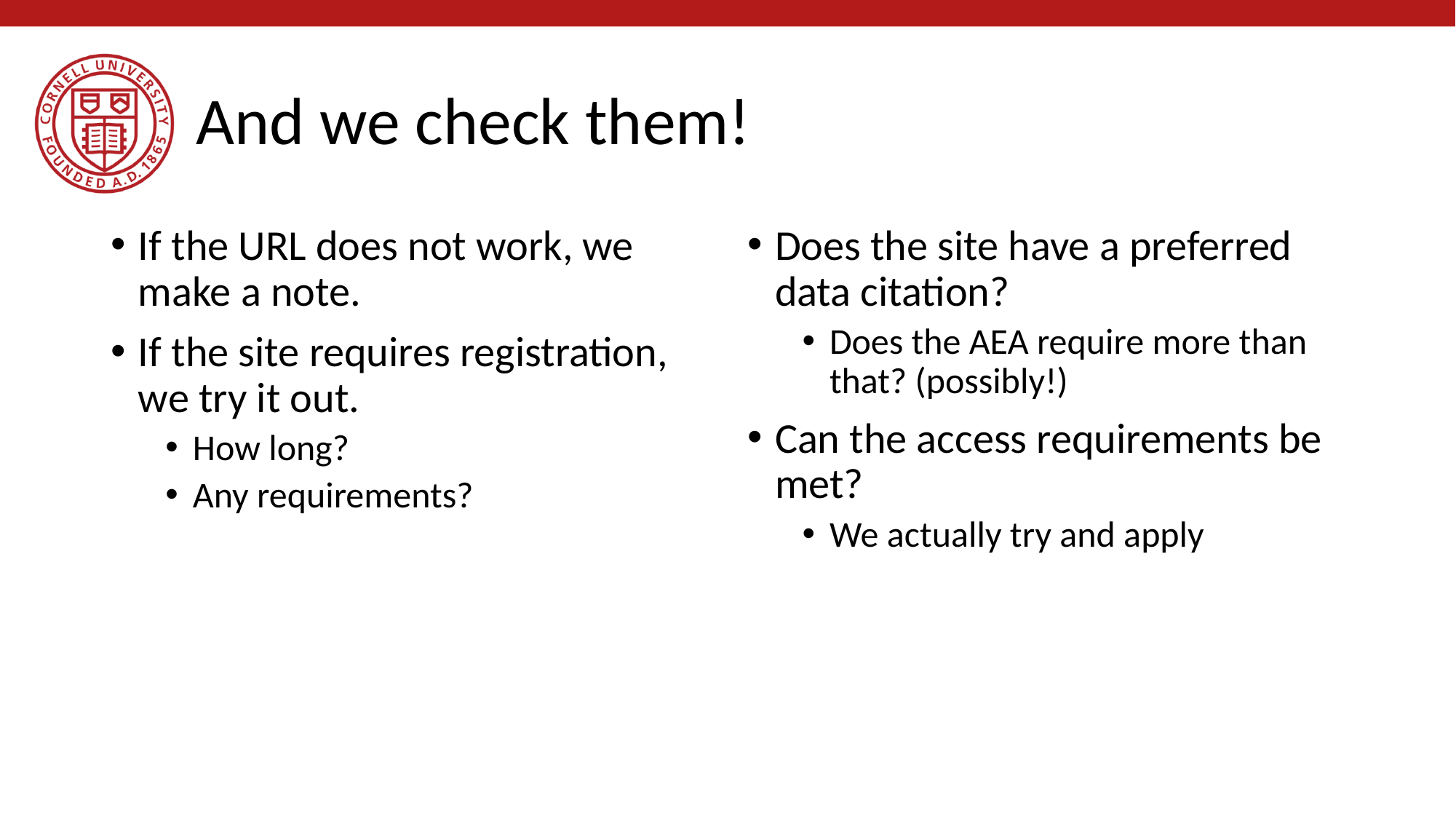

# And we check them!
If the URL does not work, we make a note.
If the site requires registration, we try it out.
How long?
Any requirements?
Does the site have a preferred data citation?
Does the AEA require more than that? (possibly!)
Can the access requirements be met?
We actually try and apply